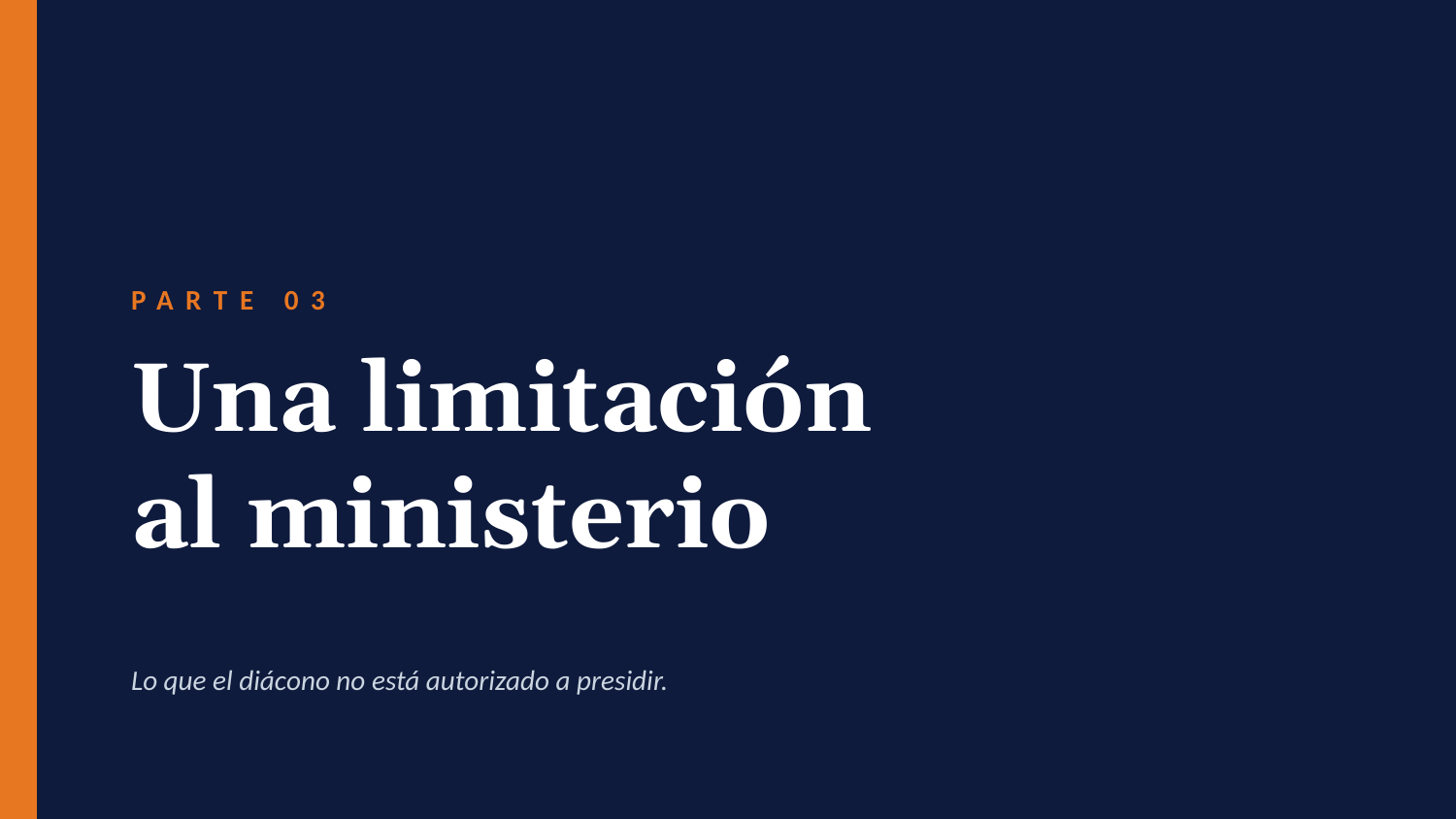

PARTE 03
Una limitación
al ministerio
Lo que el diácono no está autorizado a presidir.